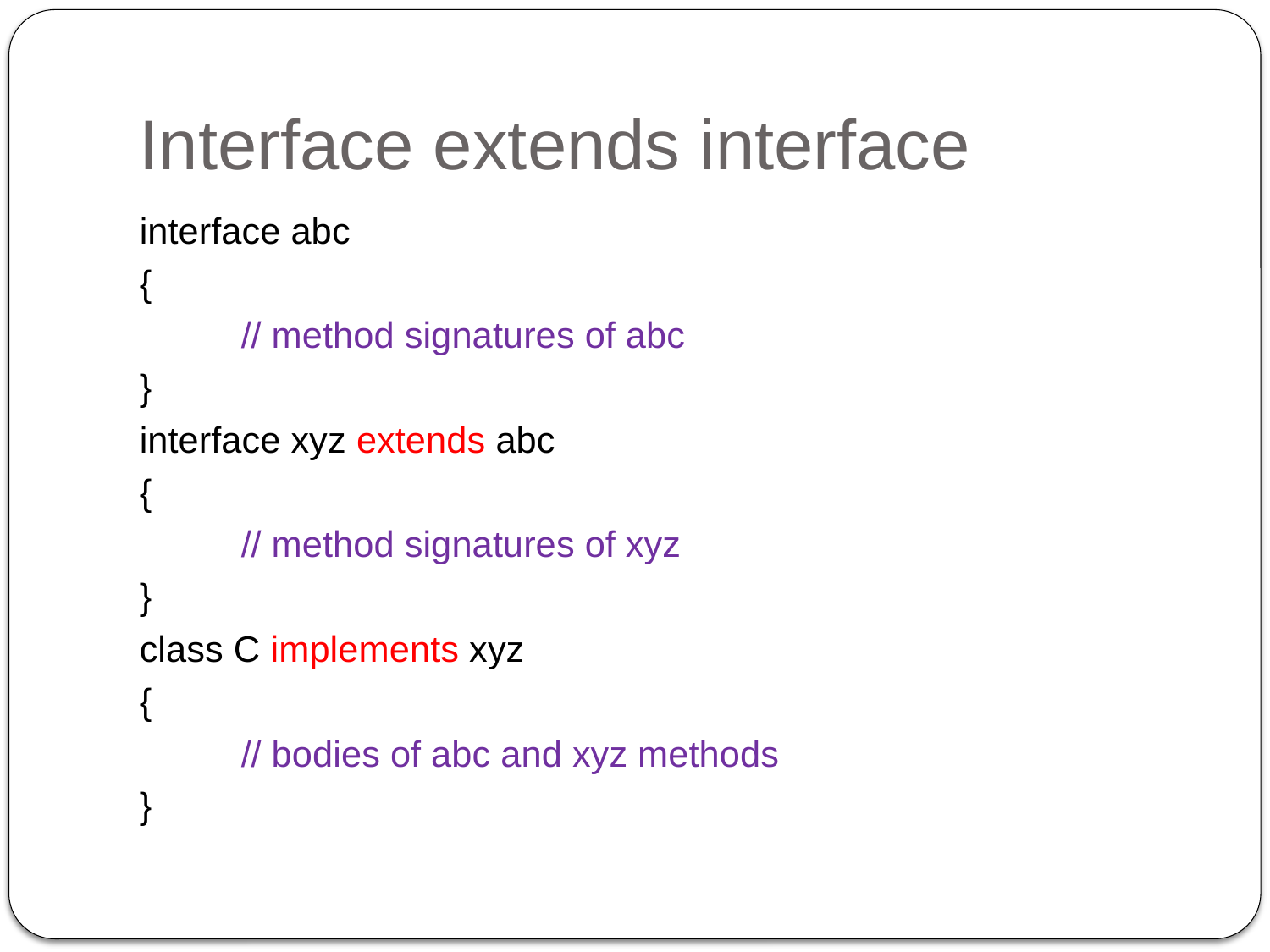

# Interface extends interface
interface abc
{
	// method signatures of abc
}
interface xyz extends abc
{
	// method signatures of xyz
}
class C implements xyz
{
	// bodies of abc and xyz methods
}